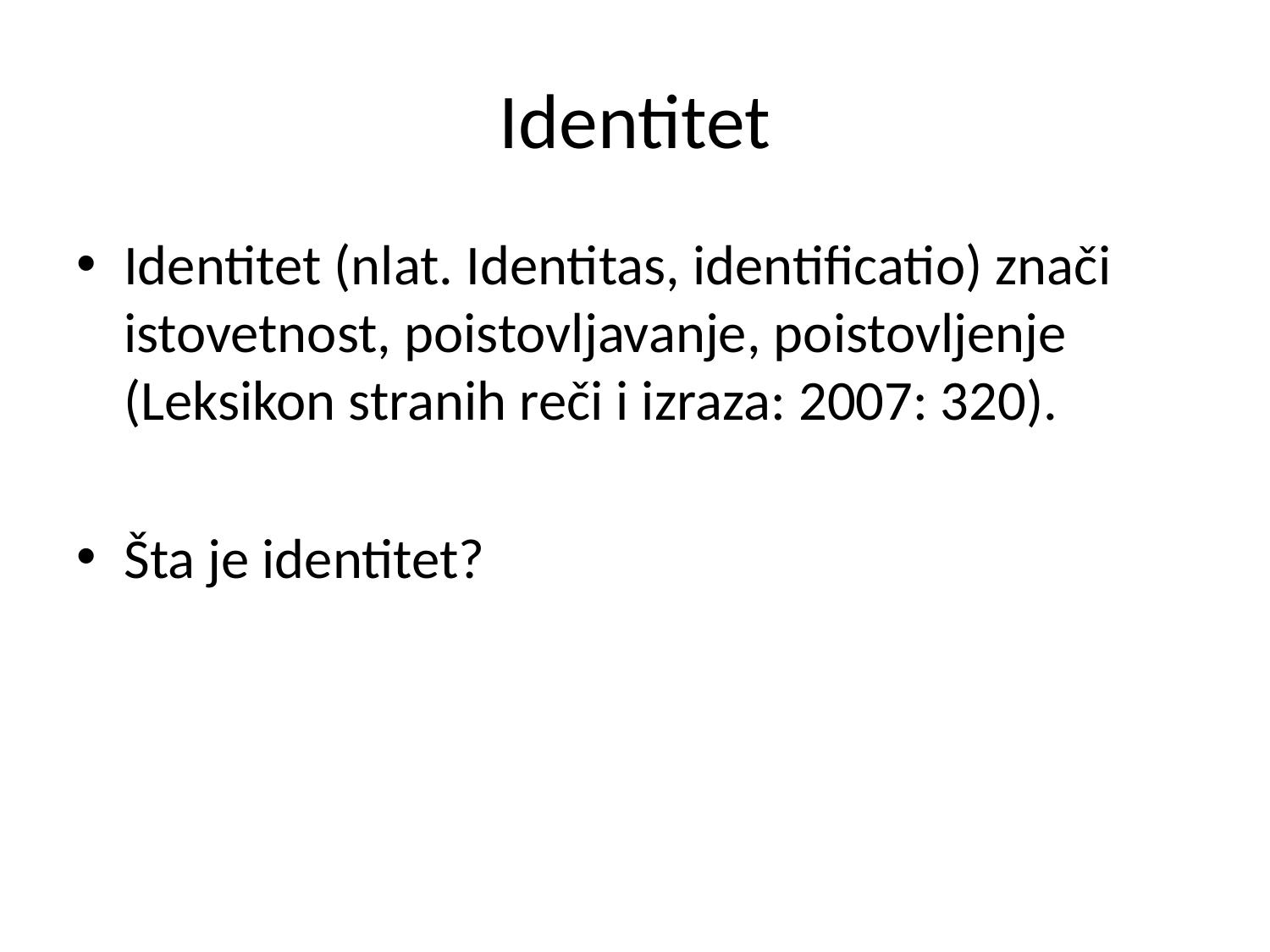

# Identitet
Identitet (nlat. Identitas, identificatio) znači istovetnost, poistovljavanje, poistovljenje (Leksikon stranih reči i izraza: 2007: 320).

Šta je identitet?